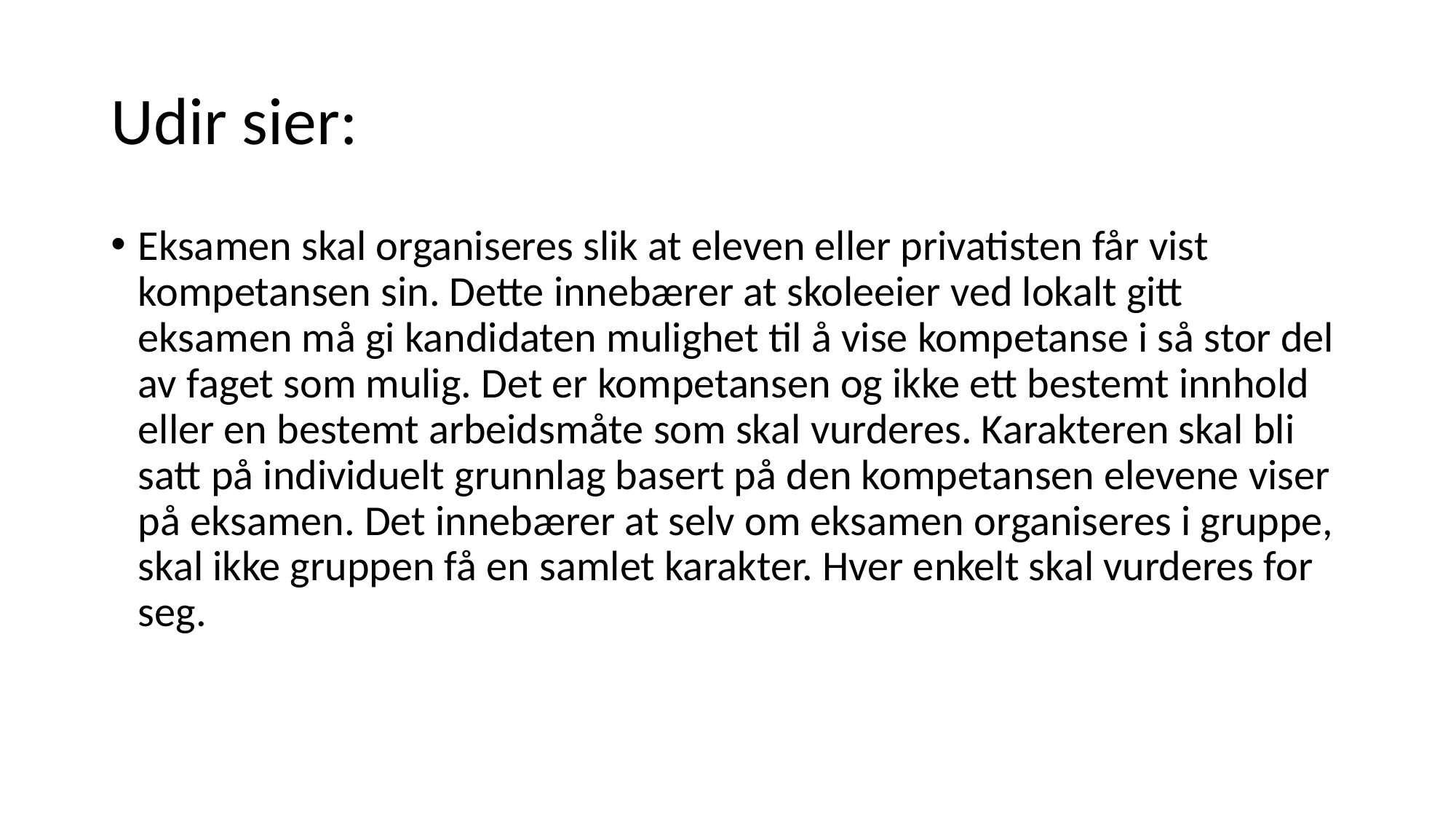

# Udir sier:
Eksamen skal organiseres slik at eleven eller privatisten får vist kompetansen sin. Dette innebærer at skoleeier ved lokalt gitt eksamen må gi kandidaten mulighet til å vise kompetanse i så stor del av faget som mulig. Det er kompetansen og ikke ett bestemt innhold eller en bestemt arbeidsmåte som skal vurderes. Karakteren skal bli satt på individuelt grunnlag basert på den kompetansen elevene viser på eksamen. Det innebærer at selv om eksamen organiseres i gruppe, skal ikke gruppen få en samlet karakter. Hver enkelt skal vurderes for seg.